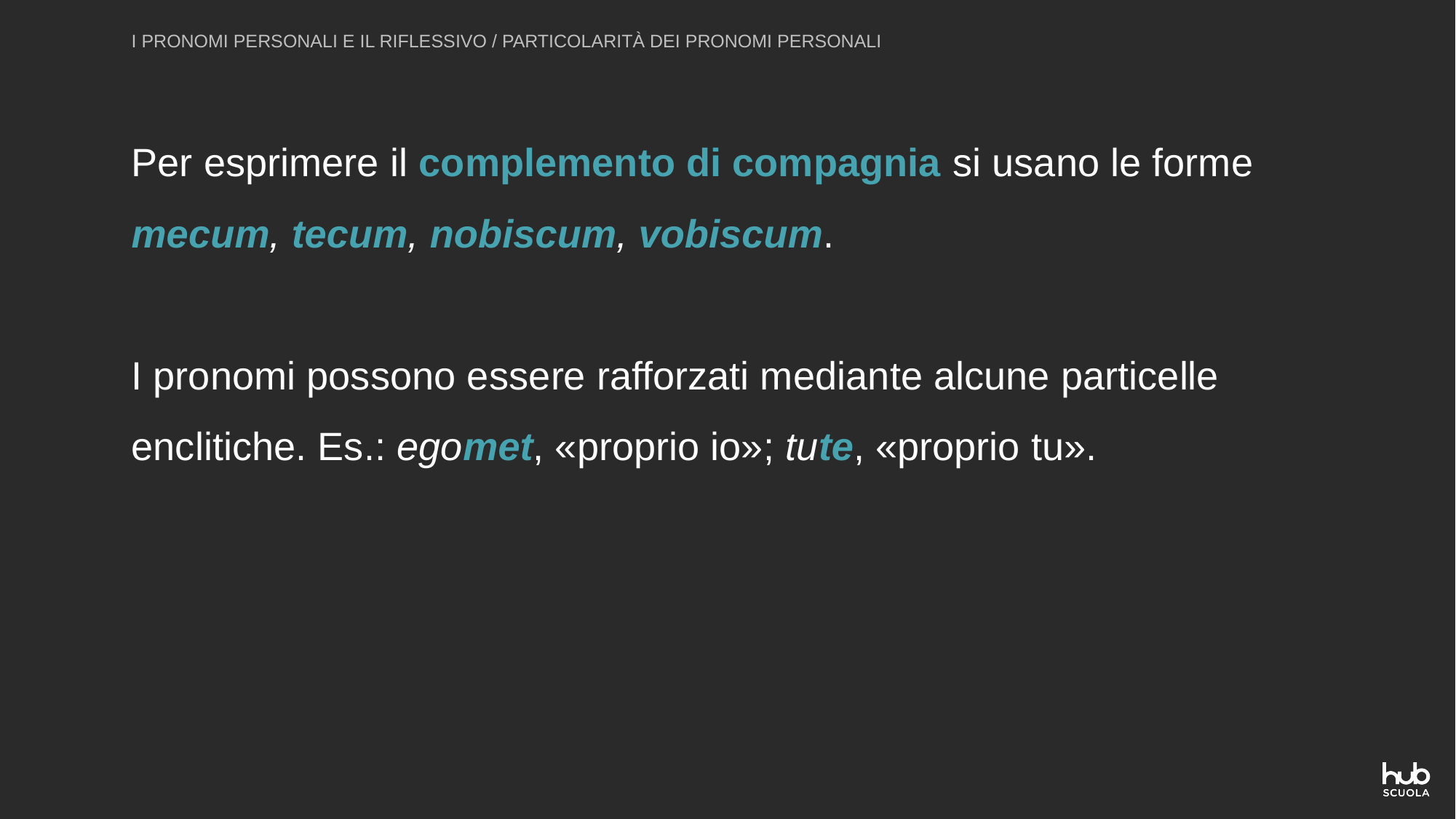

I PRONOMI PERSONALI E IL RIFLESSIVO / PARTICOLARITÀ DEI PRONOMI PERSONALI
Per esprimere il complemento di compagnia si usano le forme mecum, tecum, nobiscum, vobiscum.

I pronomi possono essere rafforzati mediante alcune particelle enclitiche. Es.: egomet, «proprio io»; tute, «proprio tu».